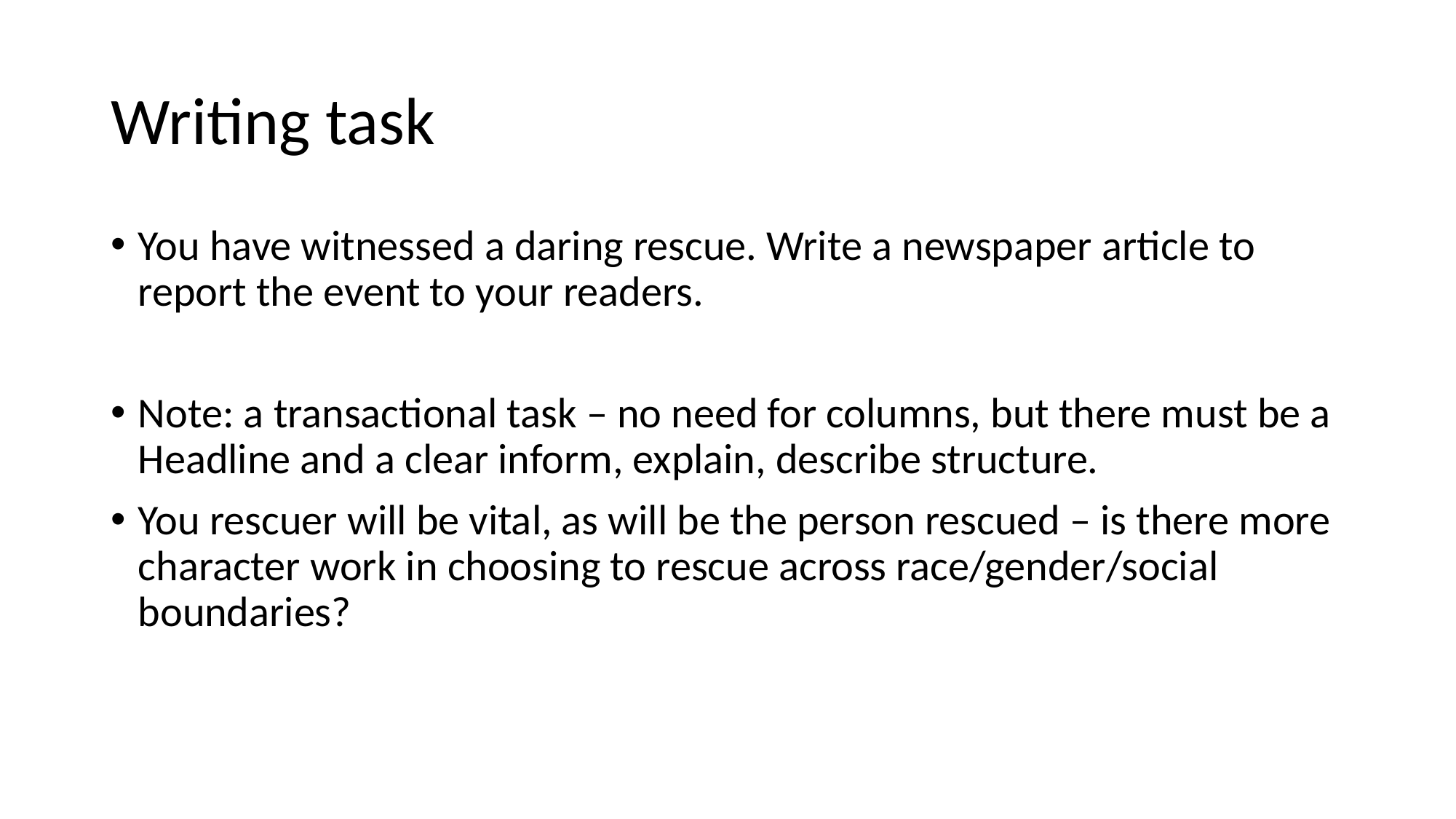

# Writing task
You have witnessed a daring rescue. Write a newspaper article to report the event to your readers.

Note: a transactional task – no need for columns, but there must be a Headline and a clear inform, explain, describe structure.
You rescuer will be vital, as will be the person rescued – is there more character work in choosing to rescue across race/gender/social boundaries?